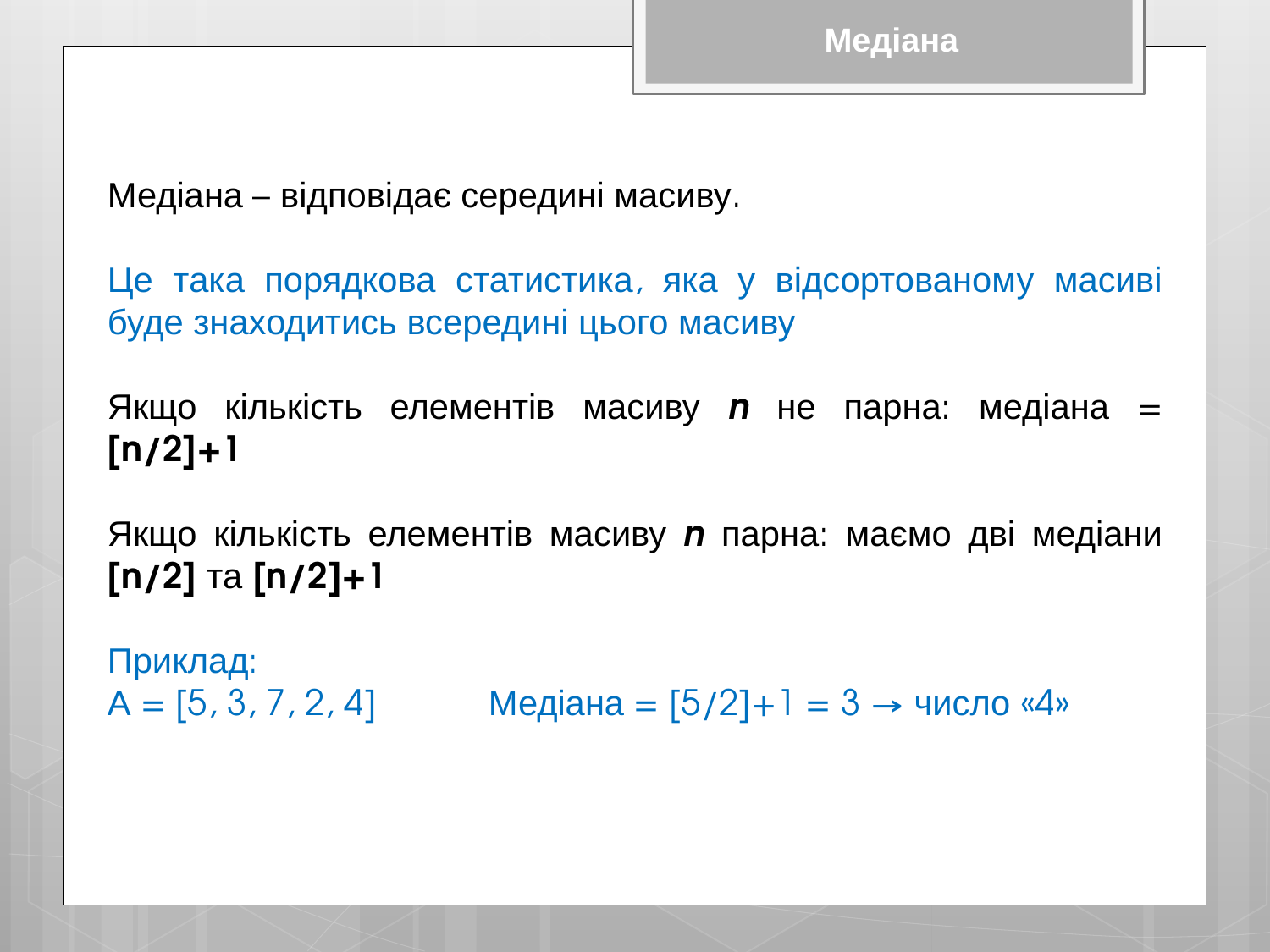

Медіана
Медіана – відповідає середині масиву.

Це така порядкова статистика, яка у відсортованому масиві буде знаходитись всередині цього масиву

Якщо кількість елементів масиву n не парна: медіана = [n/2]+1

Якщо кількість елементів масиву n парна: маємо дві медіани [n/2] та [n/2]+1

Приклад:
А = [5, 3, 7, 2, 4]	Медіана = [5/2]+1 = 3 → число «4»